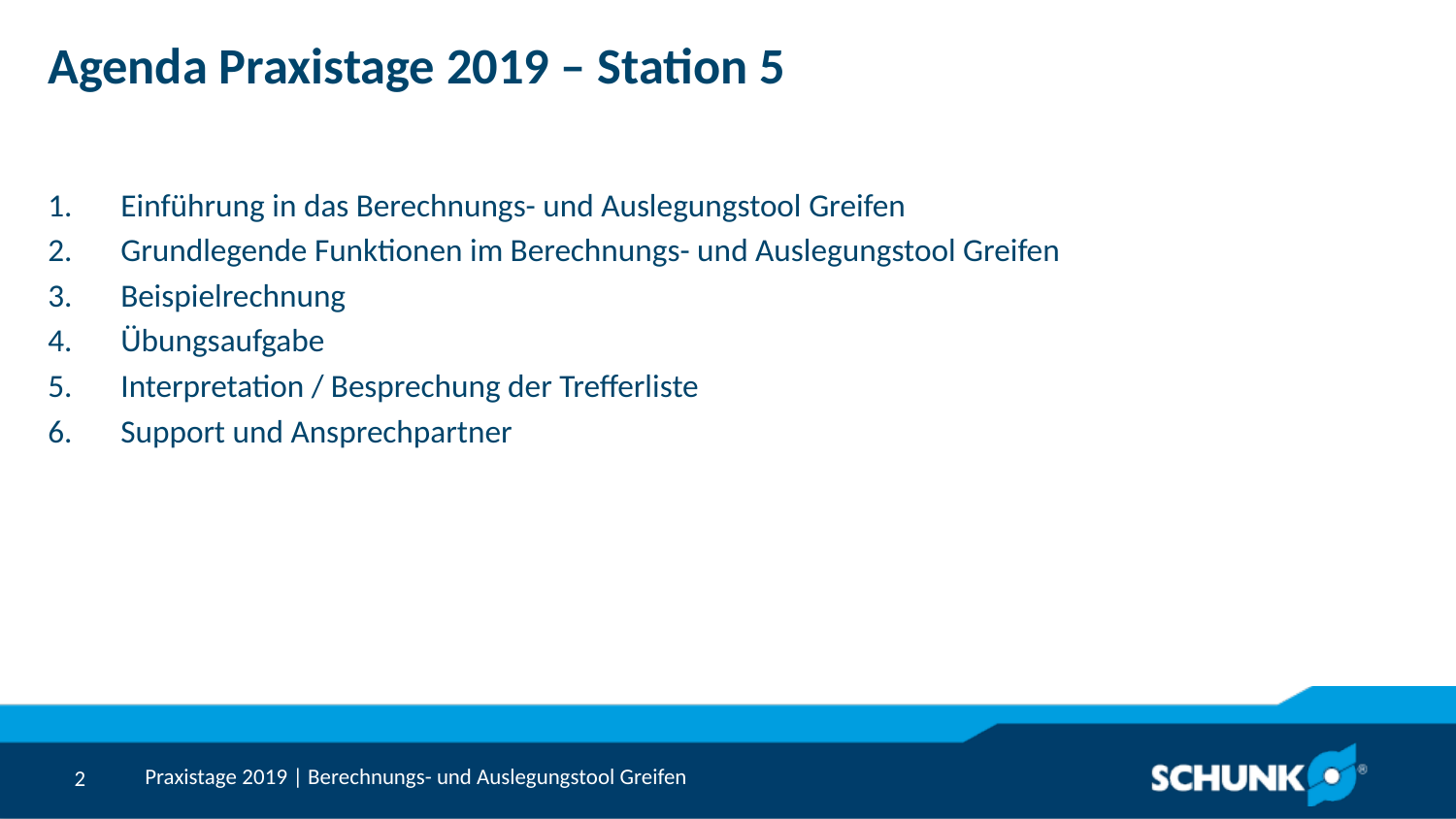

# Agenda Praxistage 2019 – Station 5
Einführung in das Berechnungs- und Auslegungstool Greifen
Grundlegende Funktionen im Berechnungs- und Auslegungstool Greifen
Beispielrechnung
Übungsaufgabe
Interpretation / Besprechung der Trefferliste
Support und Ansprechpartner
Praxistage 2019 | Berechnungs- und Auslegungstool Greifen